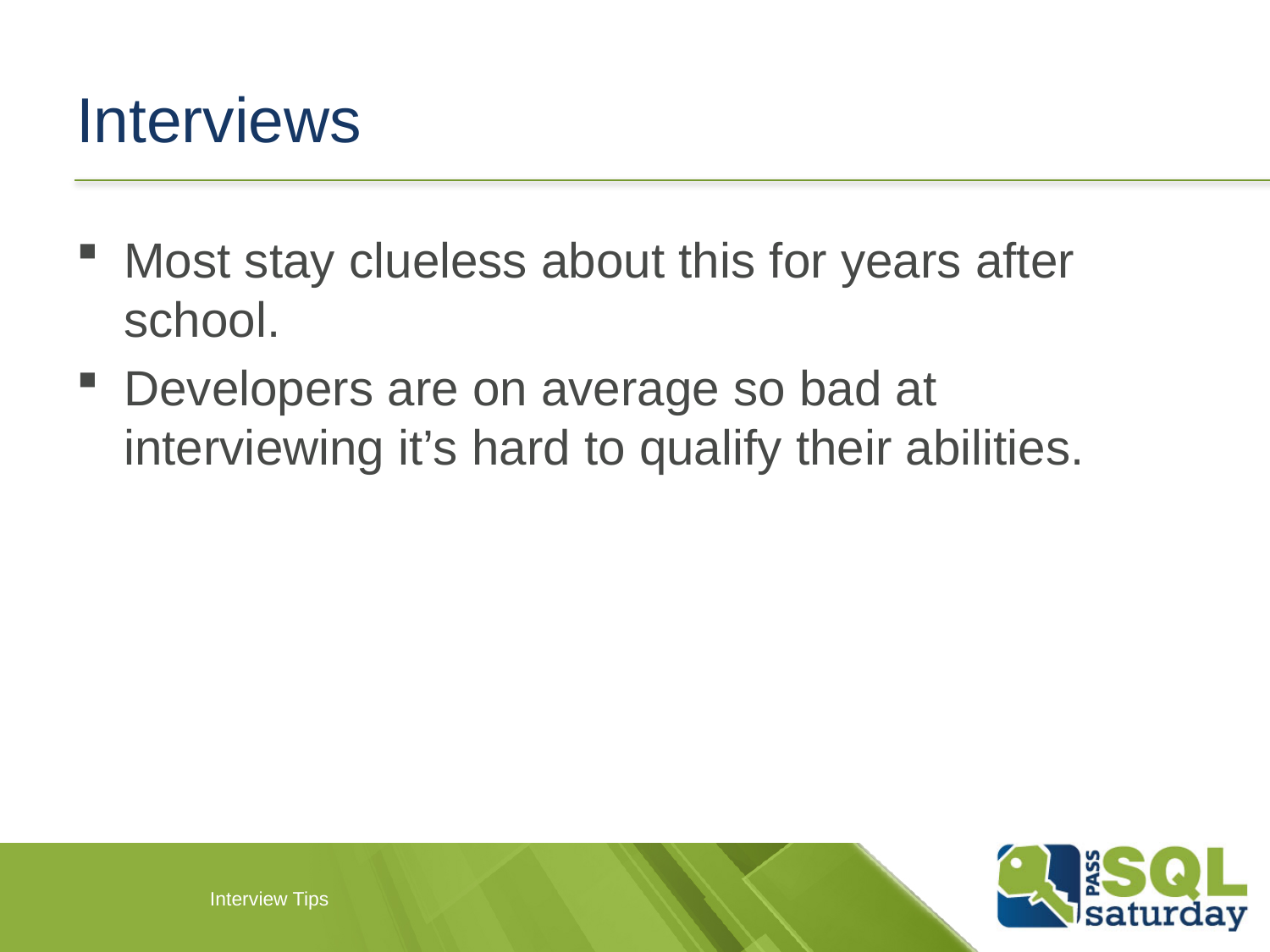

# Interviews
Most stay clueless about this for years after school.
Developers are on average so bad at interviewing it’s hard to qualify their abilities.
Interview Tips